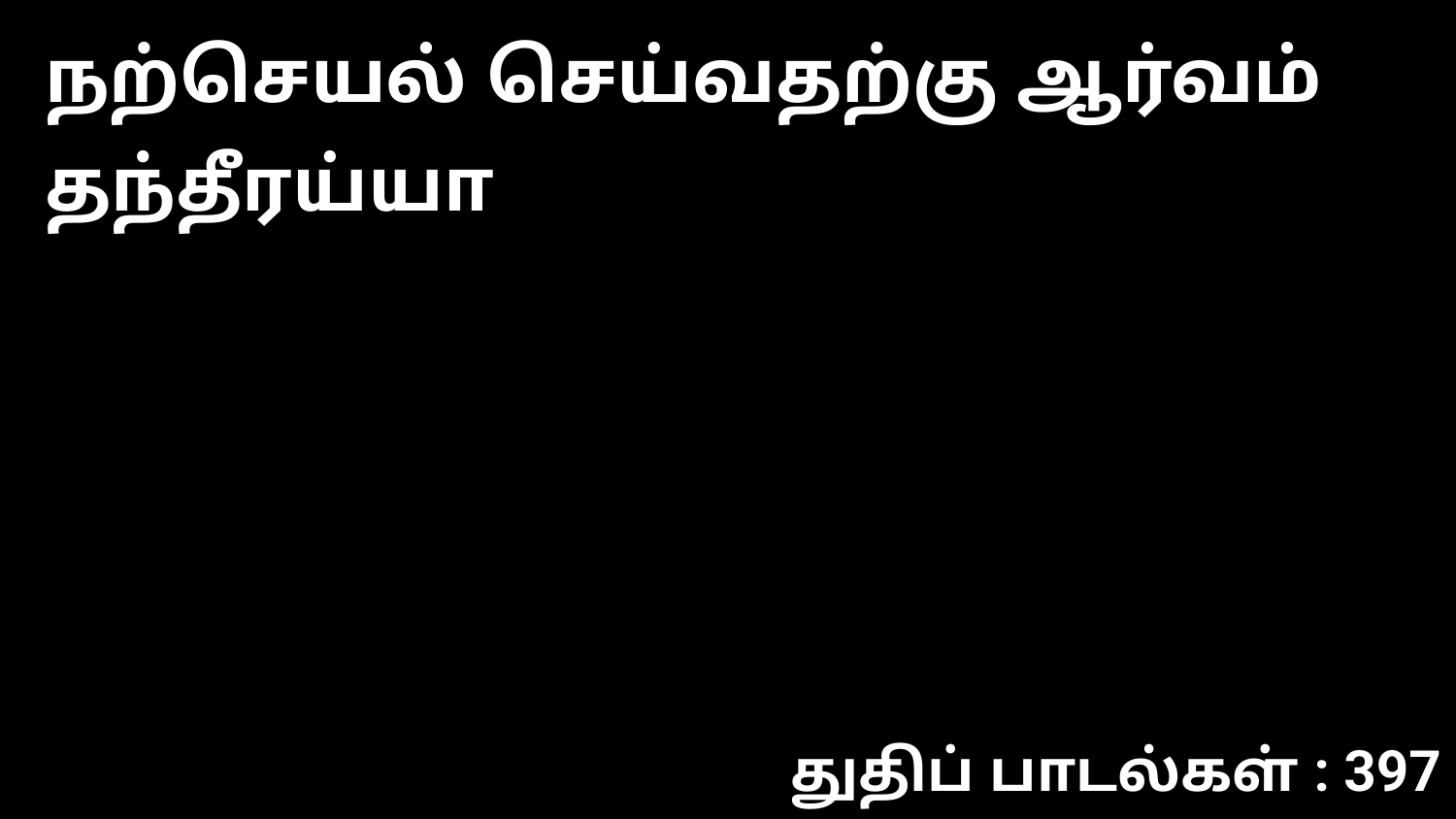

நற்செயல் செய்வதற்கு ஆர்வம் தந்தீரய்யா
துதிப் பாடல்கள் : 397